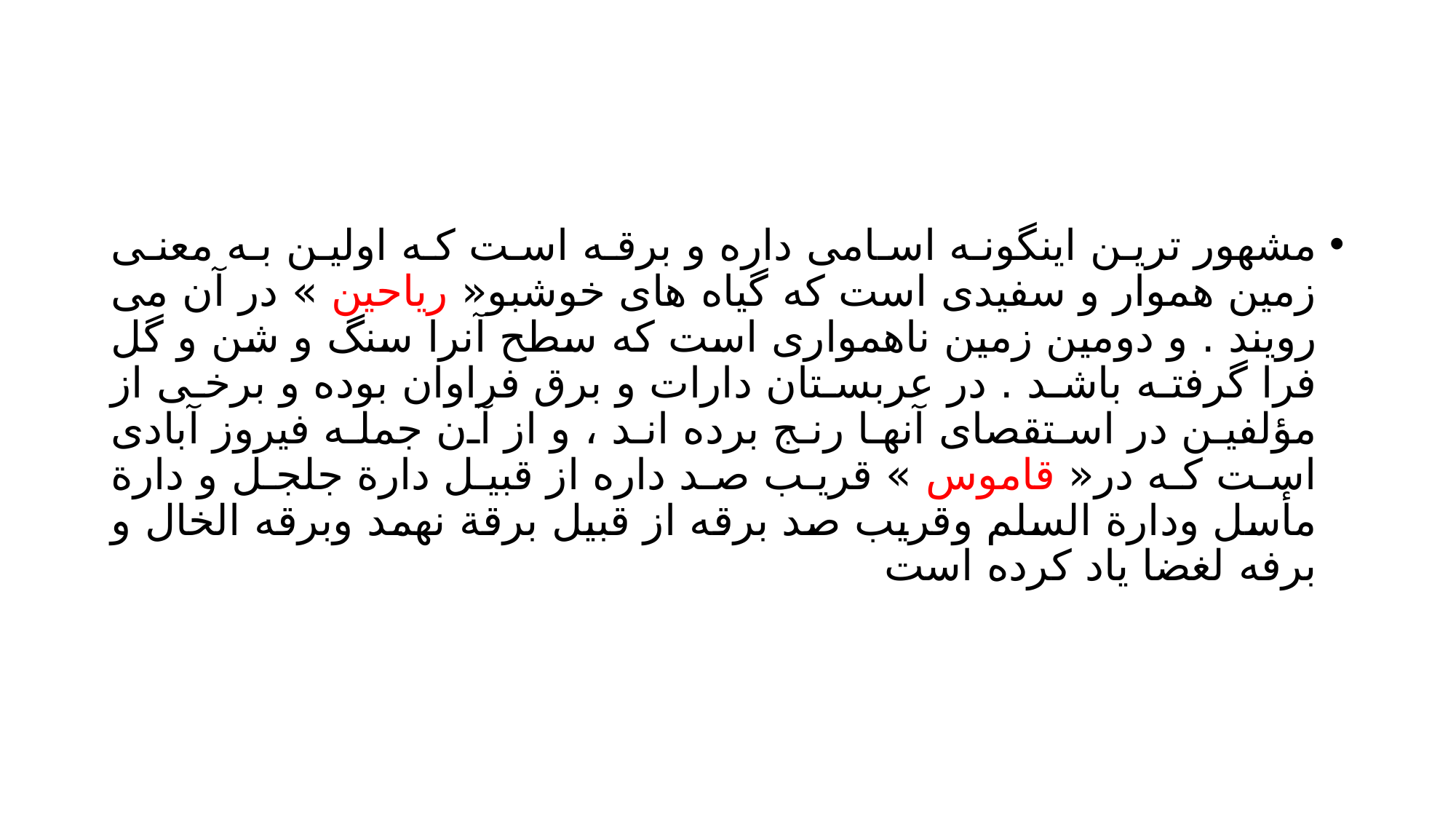

#
مشهور ترین اینگونه اسامی داره و برقه است که اولین به معنی زمین هموار و سفیدی است که گیاه های خوشبو« ریاحین » در آن می رویند . و دومین زمین ناهمواری است که سطح آنرا سنگ و شن و گل فرا گرفته باشد . در عربستان دارات و برق فراوان بوده و برخی از مؤلفین در استقصای آنها رنج برده اند ، و از آن جمله فیروز آبادی است که در« قاموس » قريب صد داره از قبیل دارة جلجل و دارة مأسل ودارة السلم وقريب صد برقه از قبيل برقة نهمد وبرقه الخال و برفه لغضا یاد کرده است